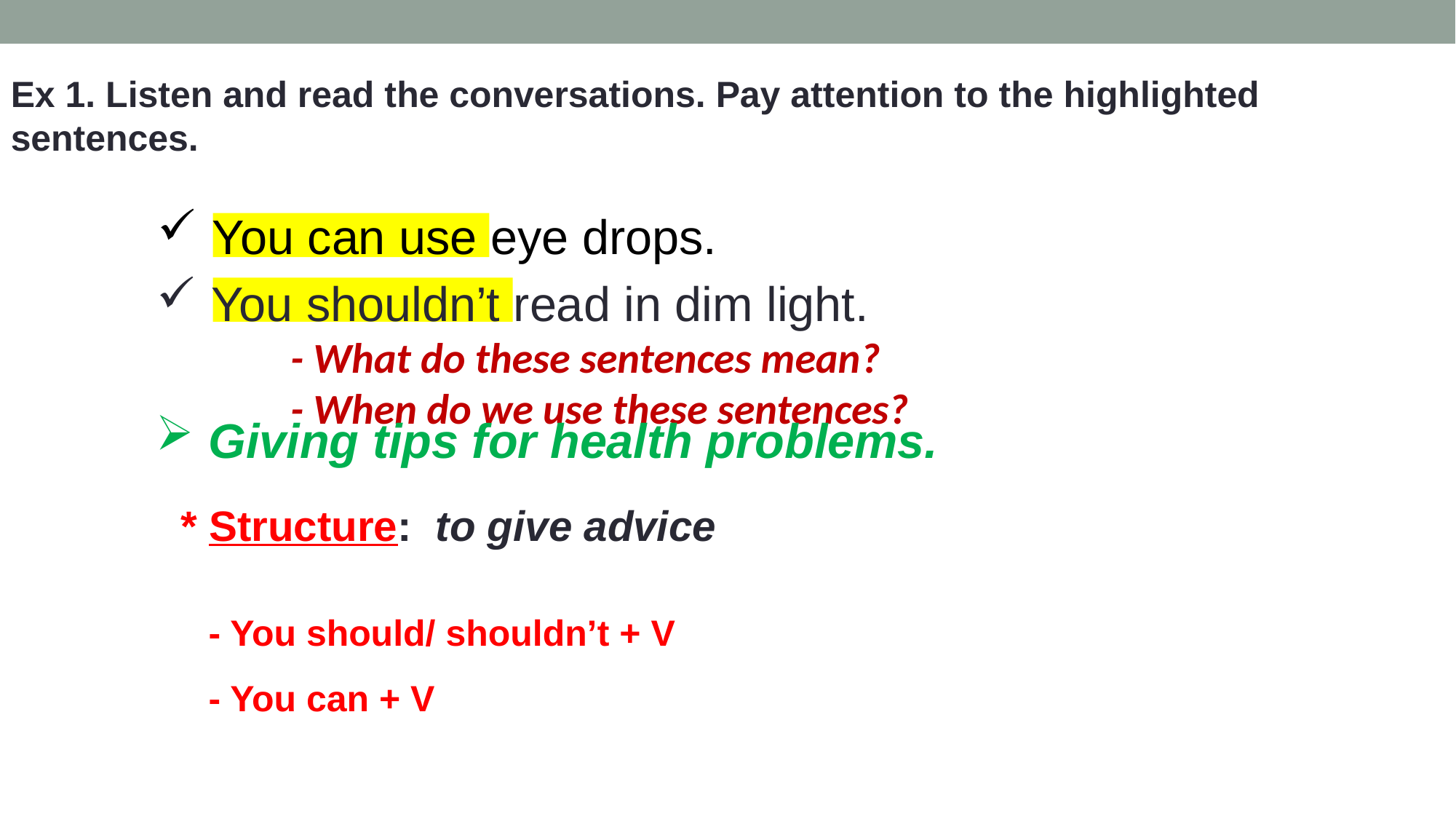

Ex 1. Listen and read the conversations. Pay attention to the highlighted sentences.
You can use eye drops.

You shouldn’t read in dim light.

 - What do these sentences mean?
 - When do we use these sentences?

 Giving tips for health problems.
* Structure:  to give advice
- You should/ shouldn’t + V
- You can + V